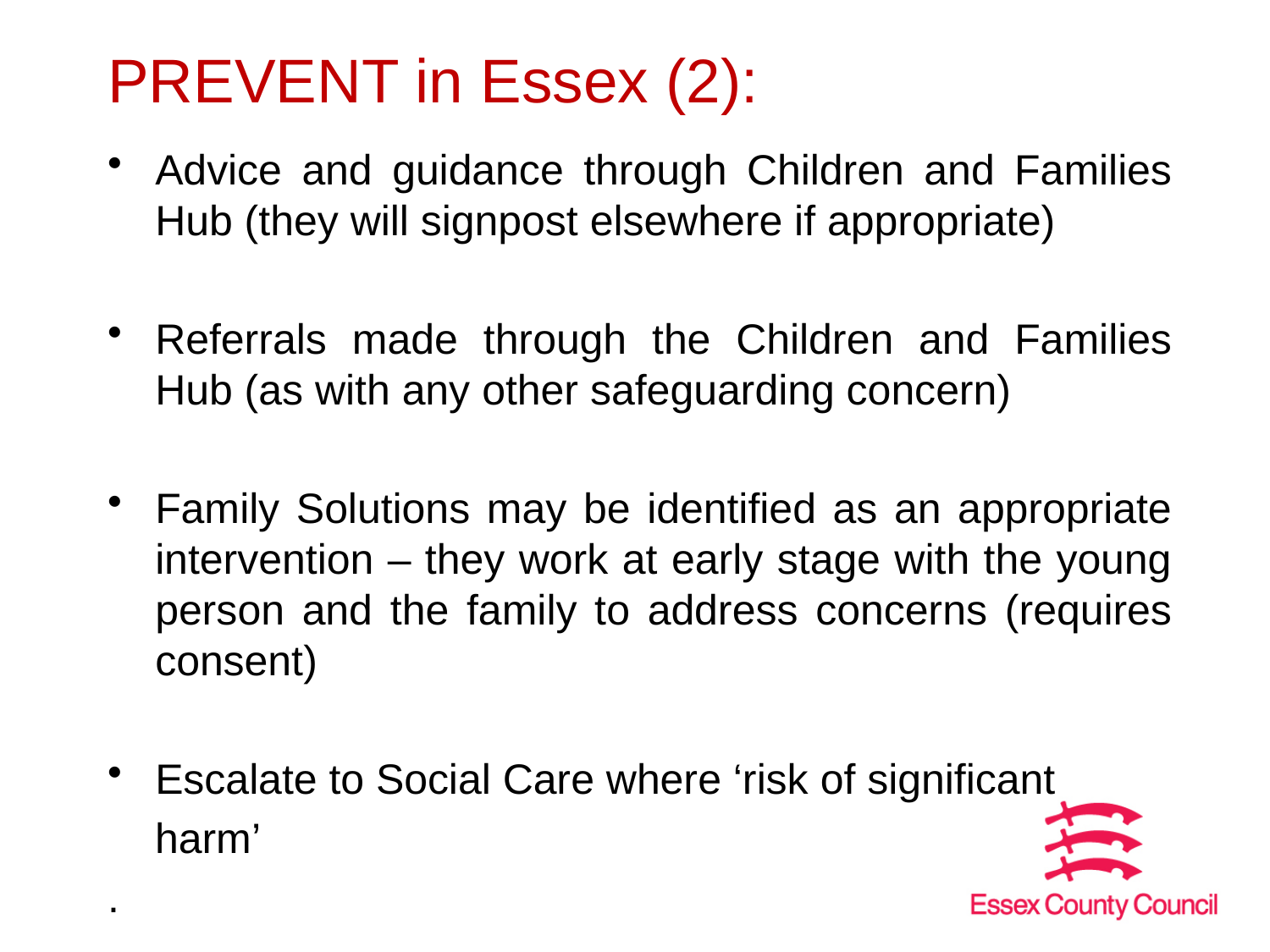

# PREVENT in Essex (2):
Advice and guidance through Children and Families Hub (they will signpost elsewhere if appropriate)

Referrals made through the Children and Families Hub (as with any other safeguarding concern)

Family Solutions may be identified as an appropriate intervention – they work at early stage with the young person and the family to address concerns (requires consent)

Escalate to Social Care where ‘risk of significant
    harm’
.